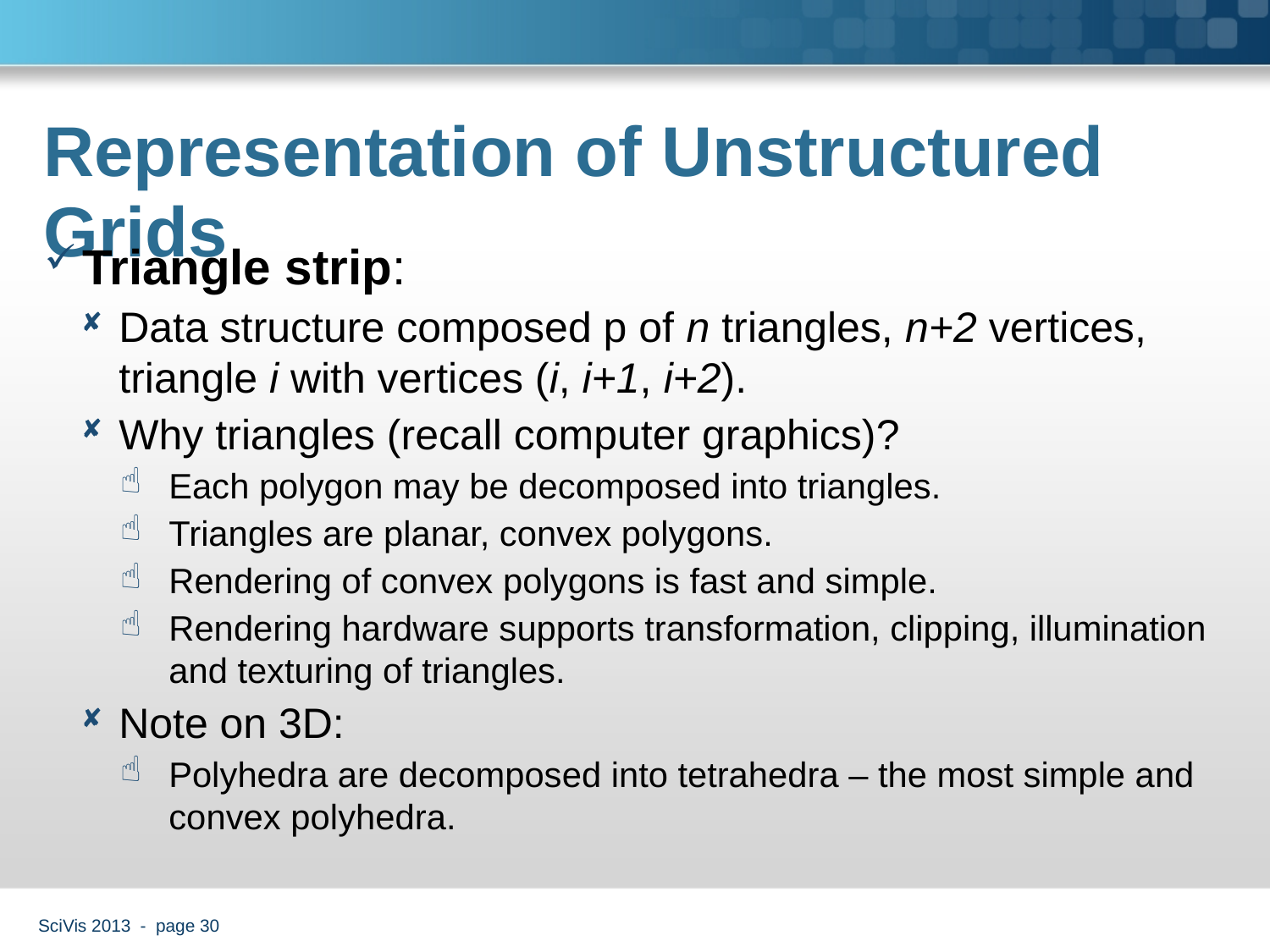

# Representation of Unstructured Grids
Triangle strip:
Data structure composed p of n triangles, n+2 vertices, triangle i with vertices (i, i+1, i+2).
Why triangles (recall computer graphics)?
Each polygon may be decomposed into triangles.
Triangles are planar, convex polygons.
Rendering of convex polygons is fast and simple.
Rendering hardware supports transformation, clipping, illumination and texturing of triangles.
Note on 3D:
Polyhedra are decomposed into tetrahedra – the most simple and convex polyhedra.
SciVis 2013  -  page 30